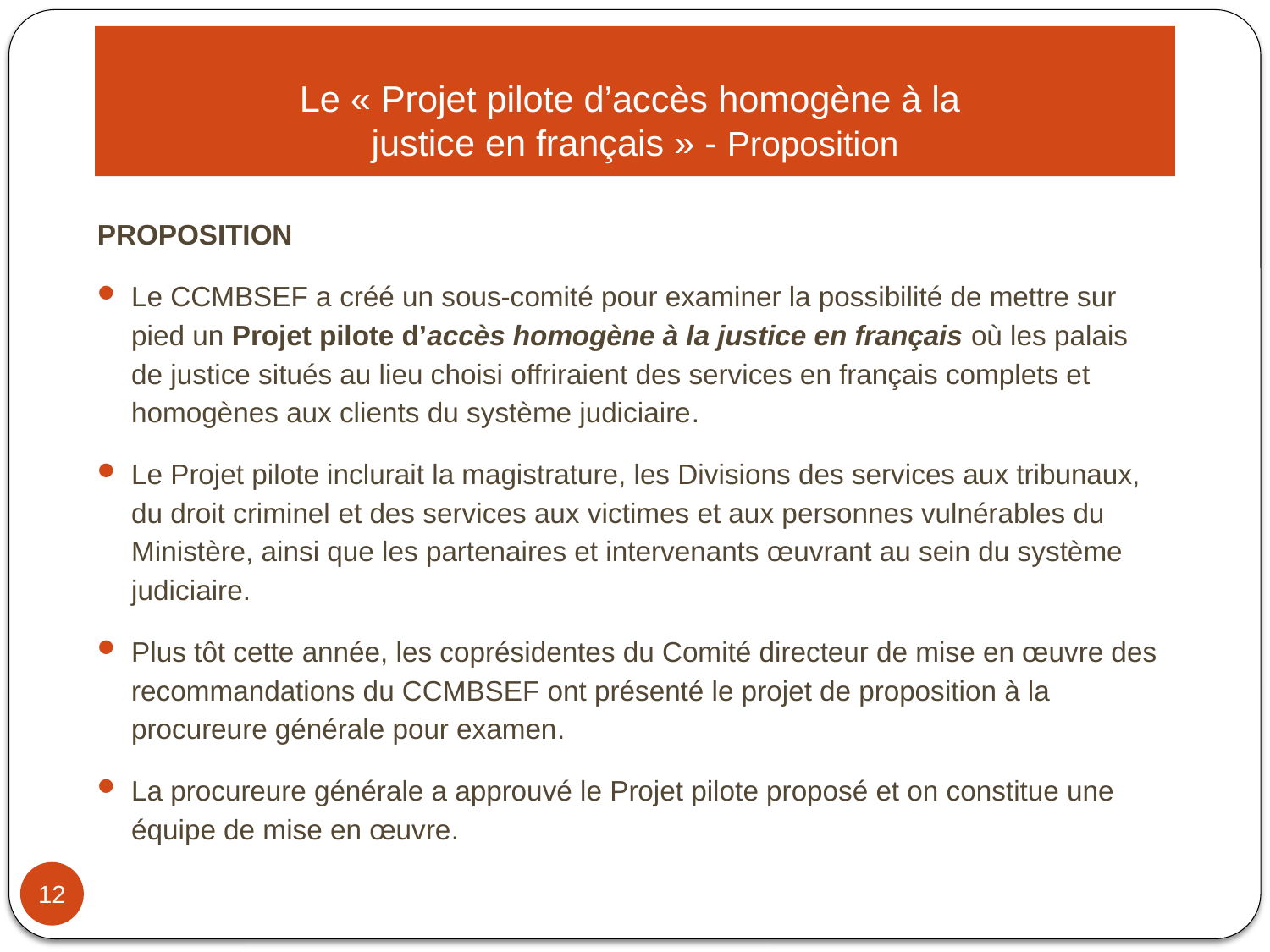

# Le « Projet pilote d’accès homogène à la justice en français » - Proposition
PROPOSITION
Le CCMBSEF a créé un sous-comité pour examiner la possibilité de mettre sur pied un Projet pilote d’accès homogène à la justice en français où les palais de justice situés au lieu choisi offriraient des services en français complets et homogènes aux clients du système judiciaire.
Le Projet pilote inclurait la magistrature, les Divisions des services aux tribunaux, du droit criminel et des services aux victimes et aux personnes vulnérables du Ministère, ainsi que les partenaires et intervenants œuvrant au sein du système judiciaire.
Plus tôt cette année, les coprésidentes du Comité directeur de mise en œuvre des recommandations du CCMBSEF ont présenté le projet de proposition à la procureure générale pour examen.
La procureure générale a approuvé le Projet pilote proposé et on constitue une équipe de mise en œuvre.

12